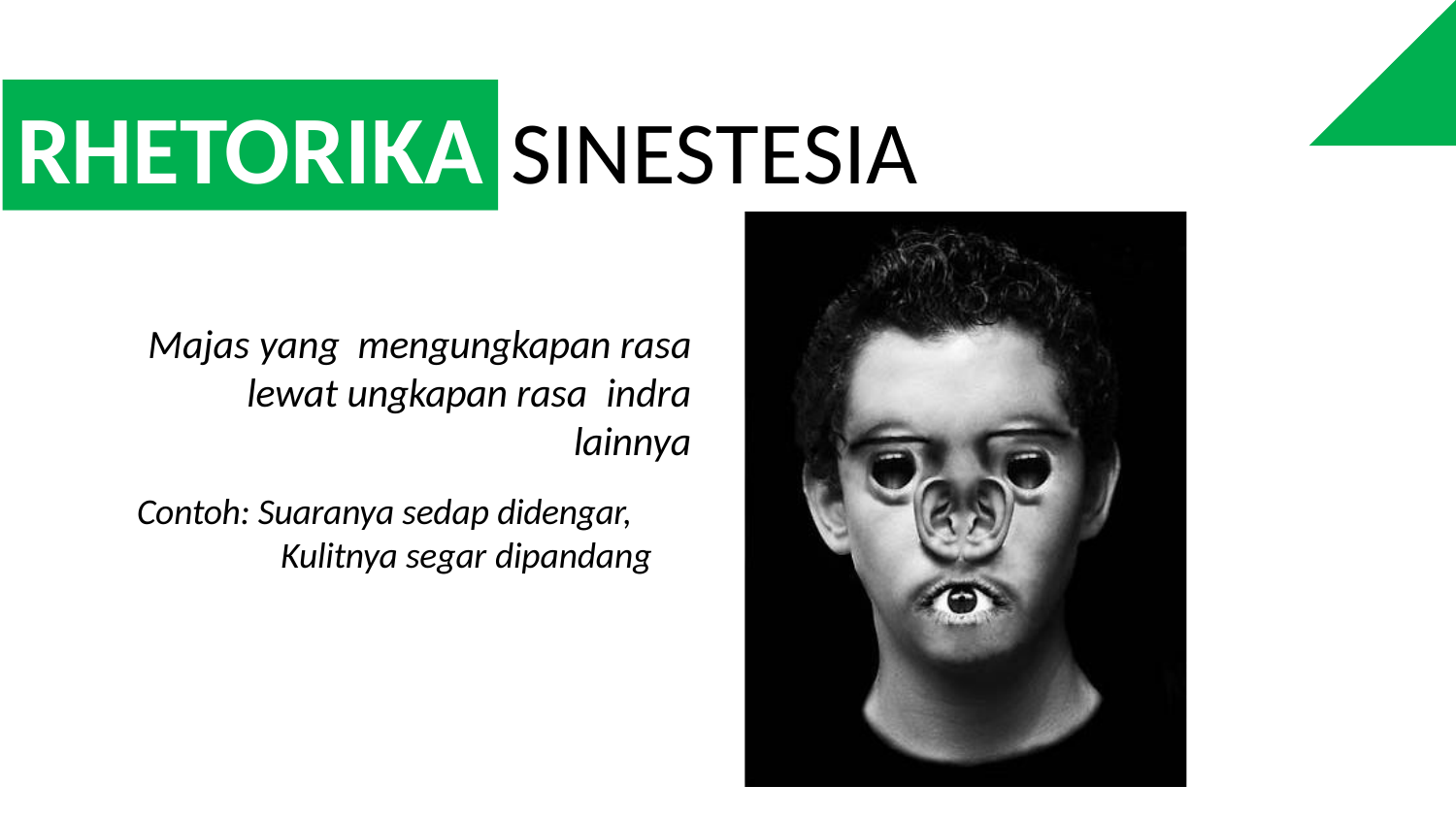

RHETORIKA
# SINESTESIA

Majas yang  mengungkapan rasa  lewat ungkapan rasa  indra lainnya
Contoh: Suaranya sedap didengar,  Kulitnya segar dipandang